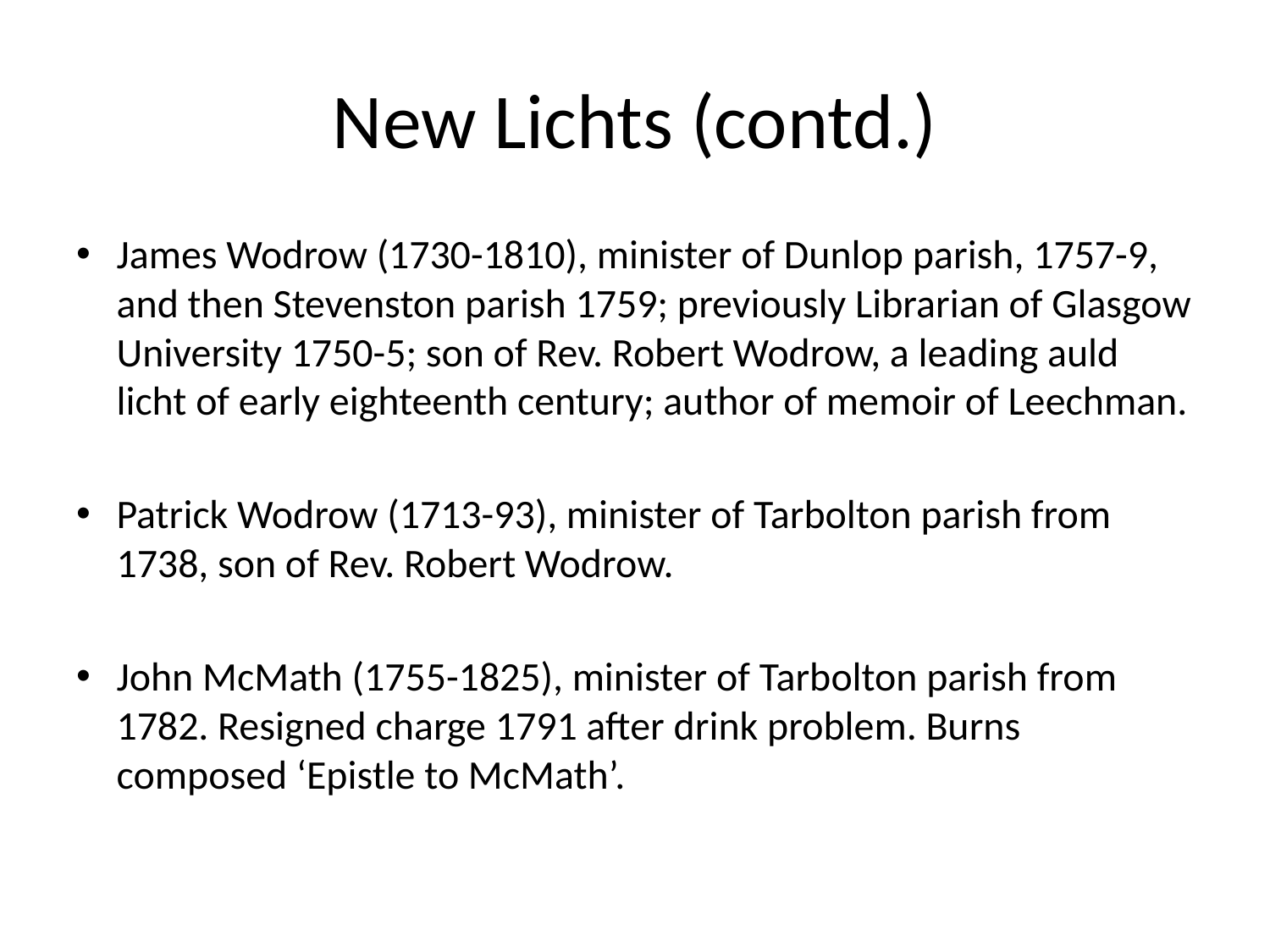

# New Lichts (contd.)
James Wodrow (1730-1810), minister of Dunlop parish, 1757-9, and then Stevenston parish 1759; previously Librarian of Glasgow University 1750-5; son of Rev. Robert Wodrow, a leading auld licht of early eighteenth century; author of memoir of Leechman.

Patrick Wodrow (1713-93), minister of Tarbolton parish from 1738, son of Rev. Robert Wodrow.

John McMath (1755-1825), minister of Tarbolton parish from 1782. Resigned charge 1791 after drink problem. Burns composed ‘Epistle to McMath’.